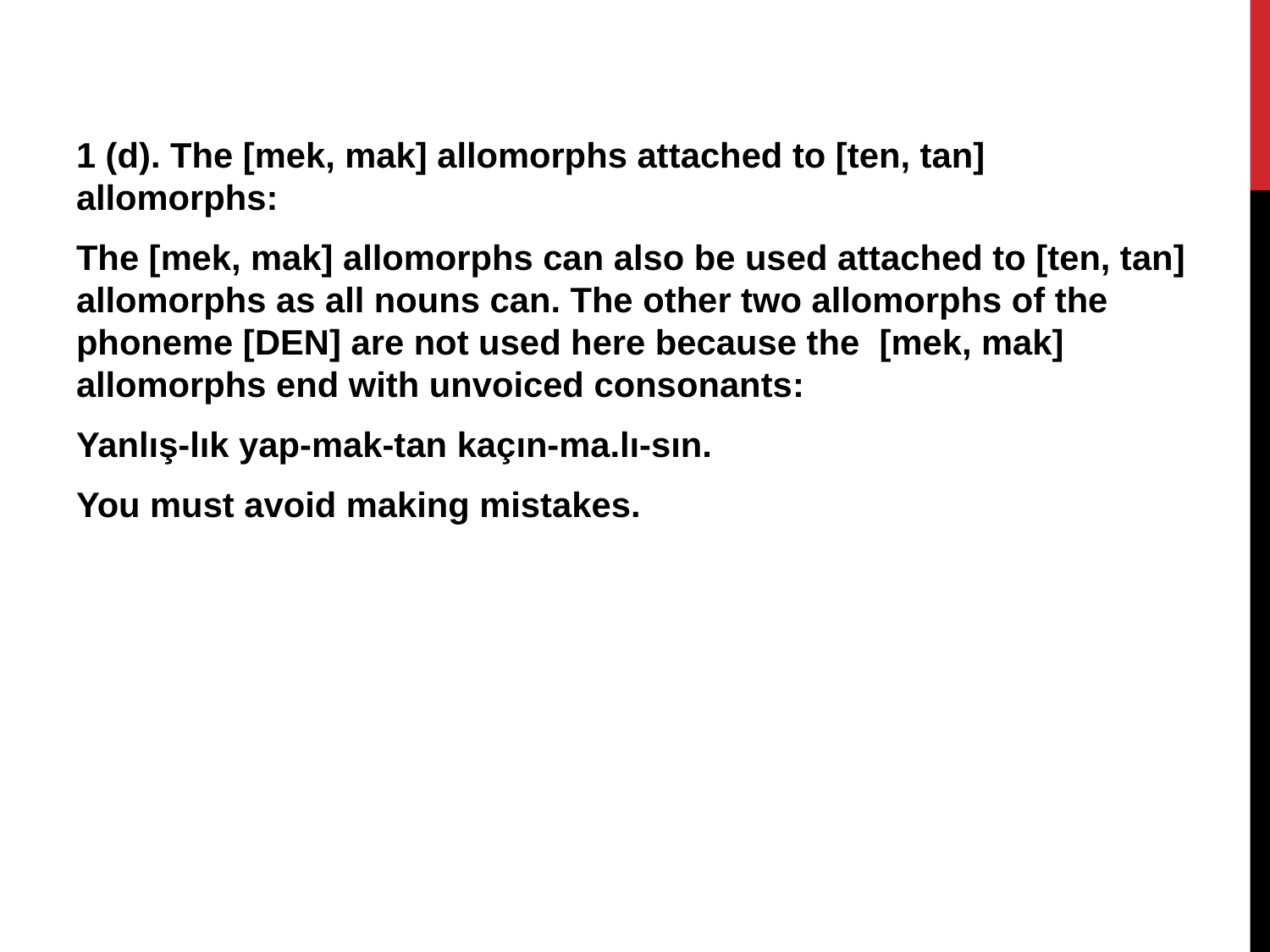

1 (d). The [mek, mak] allomorphs attached to [ten, tan] allomorphs:
The [mek, mak] allomorphs can also be used attached to [ten, tan] allomorphs as all nouns can. The other two allomorphs of the phoneme [DEN] are not used here because the  [mek, mak] allomorphs end with unvoiced consonants:
Yanlış-lık yap-mak-tan kaçın-ma.lı-sın.
You must avoid making mistakes.